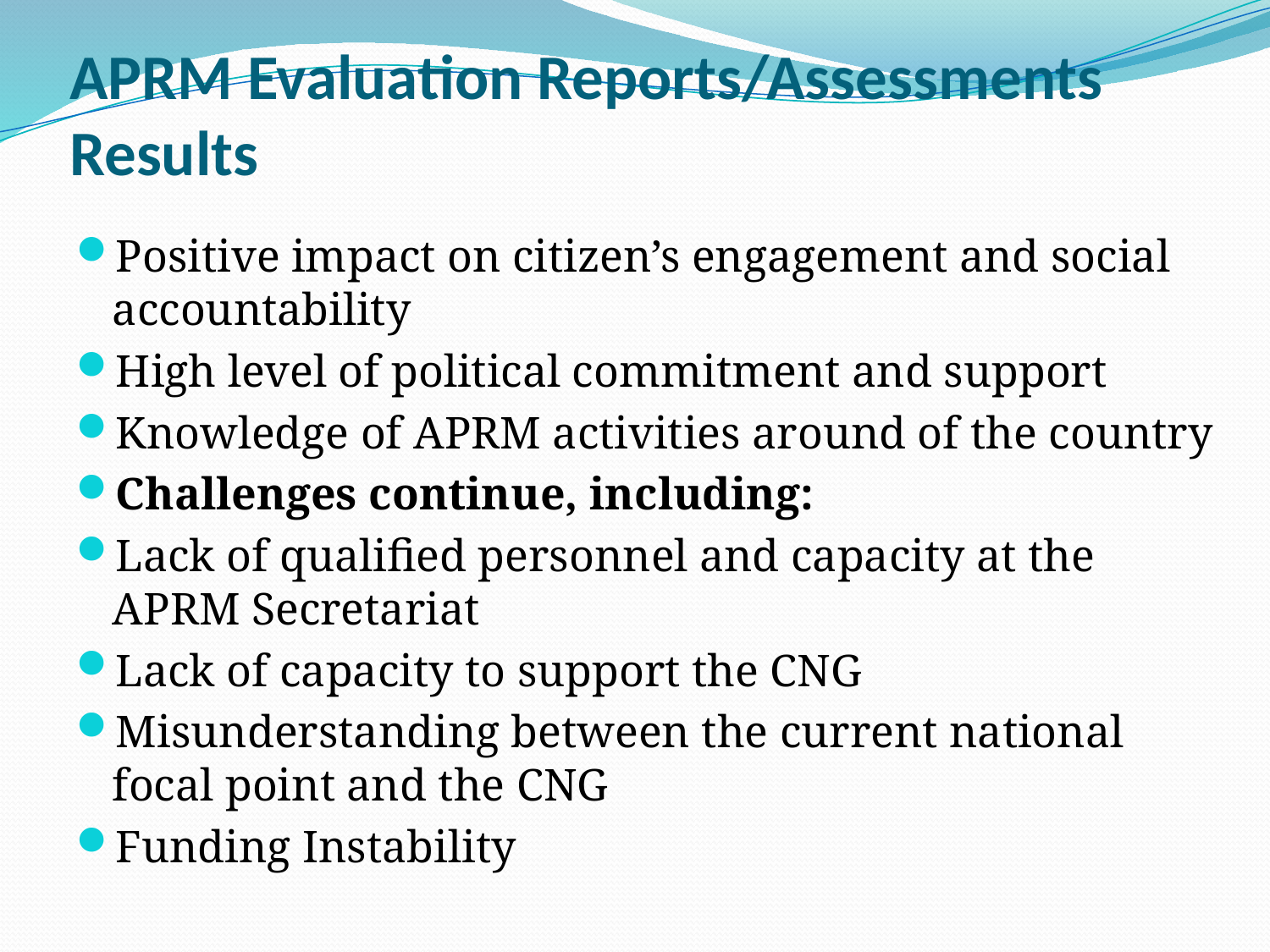

# APRM Evaluation Reports/Assessments Results
Positive impact on citizen’s engagement and social accountability
High level of political commitment and support
Knowledge of APRM activities around of the country
Challenges continue, including:
Lack of qualified personnel and capacity at the APRM Secretariat
Lack of capacity to support the CNG
Misunderstanding between the current national focal point and the CNG
Funding Instability